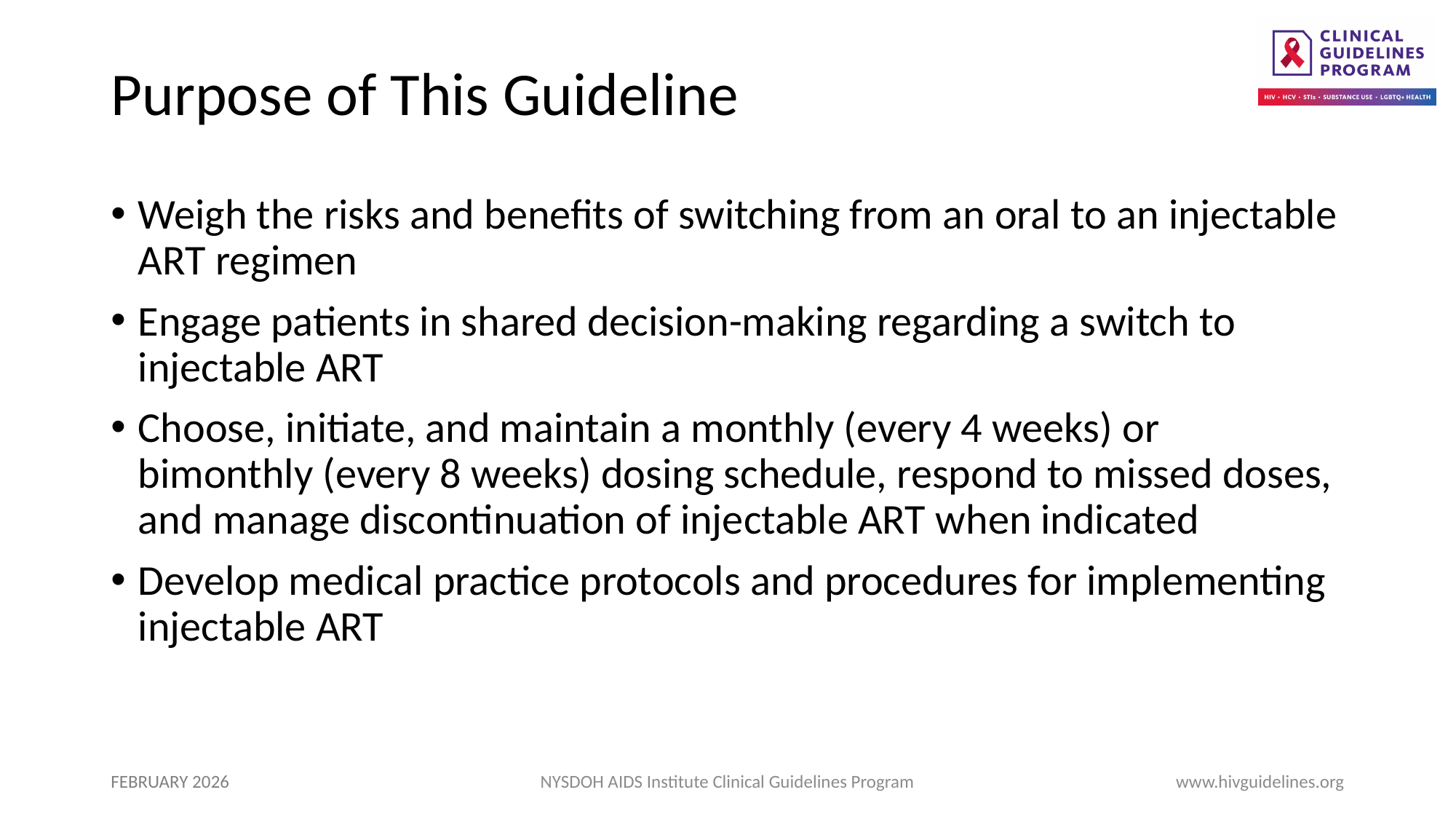

# Purpose of This Guideline
Weigh the risks and benefits of switching from an oral to an injectable ART regimen
Engage patients in shared decision-making regarding a switch to injectable ART
Choose, initiate, and maintain a monthly (every 4 weeks) or bimonthly (every 8 weeks) dosing schedule, respond to missed doses, and manage discontinuation of injectable ART when indicated
Develop medical practice protocols and procedures for implementing injectable ART
FEBRUARY 2026
NYSDOH AIDS Institute Clinical Guidelines Program
www.hivguidelines.org